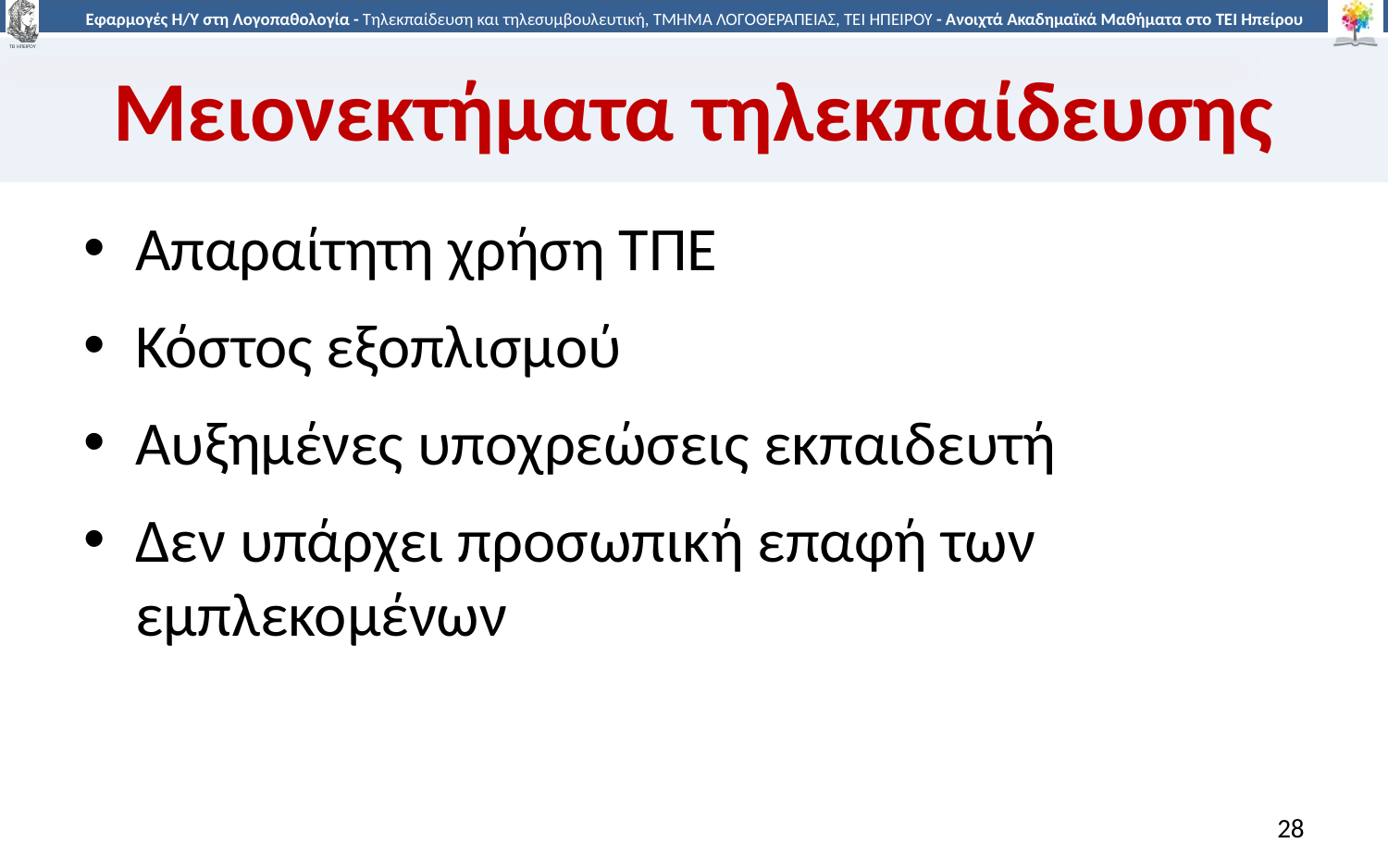

# Μειονεκτήματα τηλεκπαίδευσης
Απαραίτητη χρήση ΤΠΕ
Κόστος εξοπλισμού
Αυξημένες υποχρεώσεις εκπαιδευτή
Δεν υπάρχει προσωπική επαφή των εμπλεκομένων

28